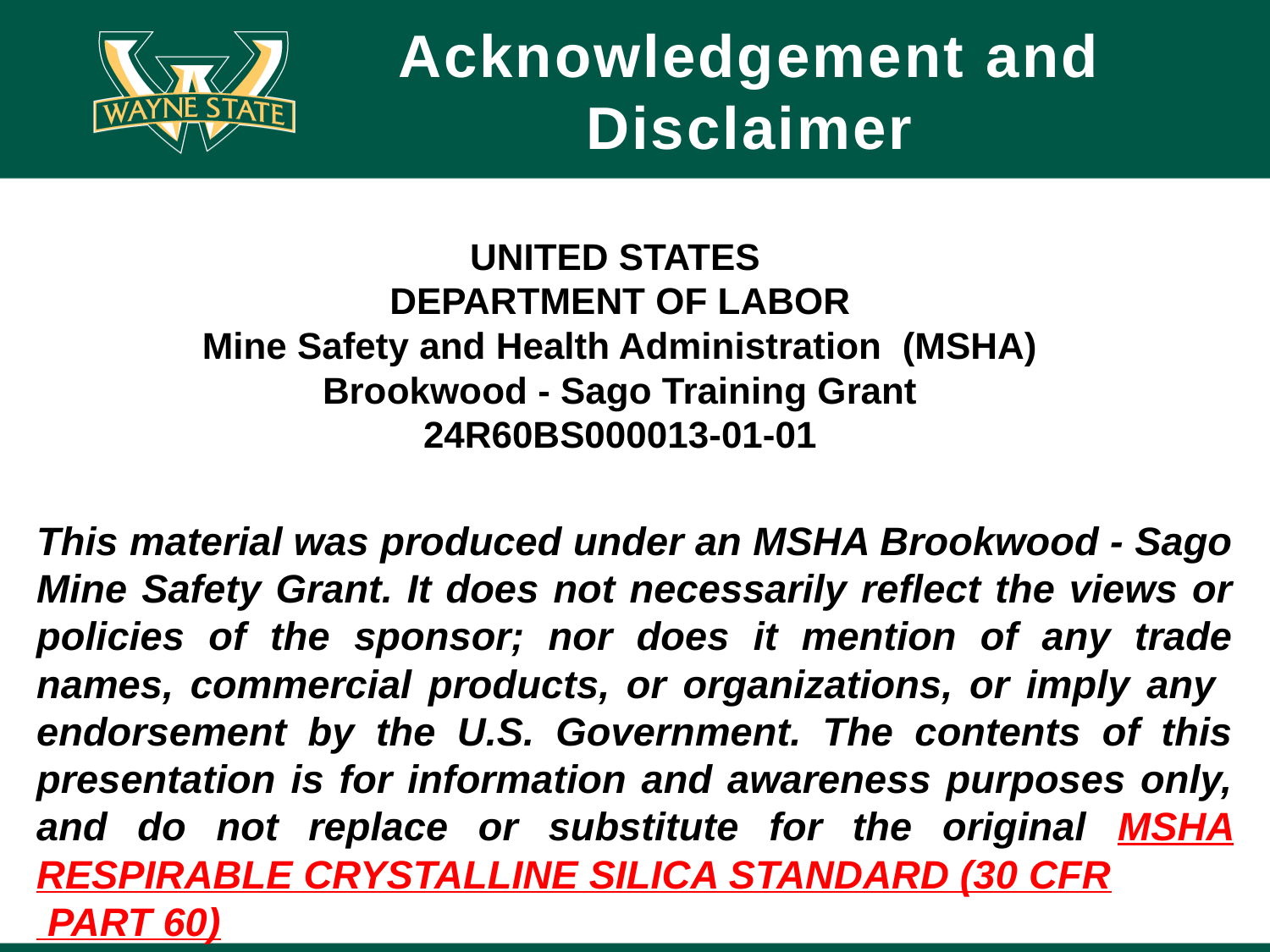

# Acknowledgement and Disclaimer
UNITED STATES
DEPARTMENT OF LABOR
Mine Safety and Health Administration  (MSHA)
Brookwood - Sago Training Grant
24R60BS000013-01-01
This material was produced under an MSHA Brookwood - Sago Mine Safety Grant. It does not necessarily reflect the views or policies of the sponsor; nor does it mention of any trade names, commercial products, or organizations, or imply any  endorsement by the U.S. Government. The contents of this presentation is for information and awareness purposes only, and do not replace or substitute for the original MSHA RESPIRABLE CRYSTALLINE SILICA STANDARD (30 CFR part 60)